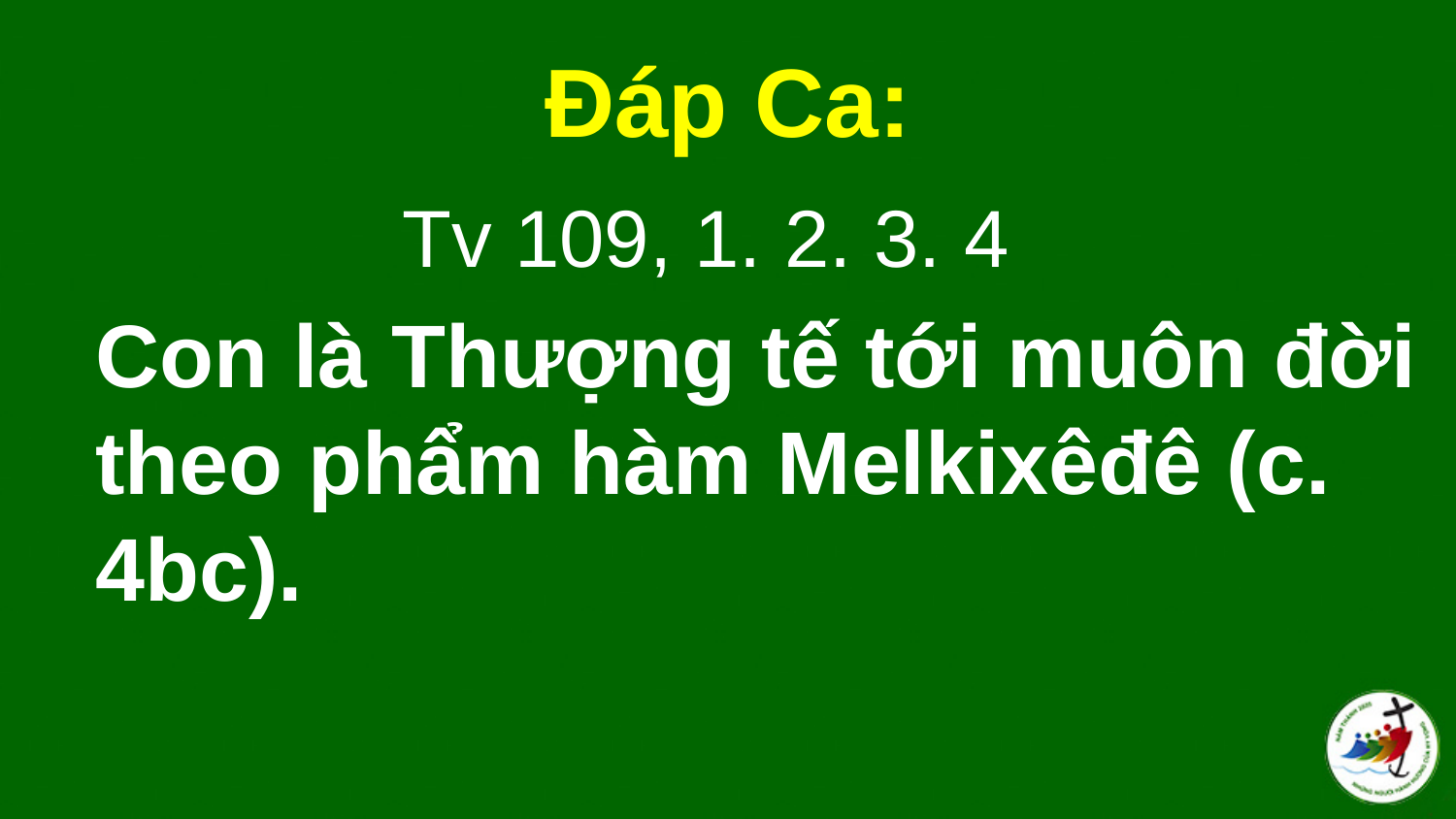

#
Đáp Ca:
Tv 109, 1. 2. 3. 4
Con là Thượng tế tới muôn đời theo phẩm hàm Melkixêđê (c. 4bc).